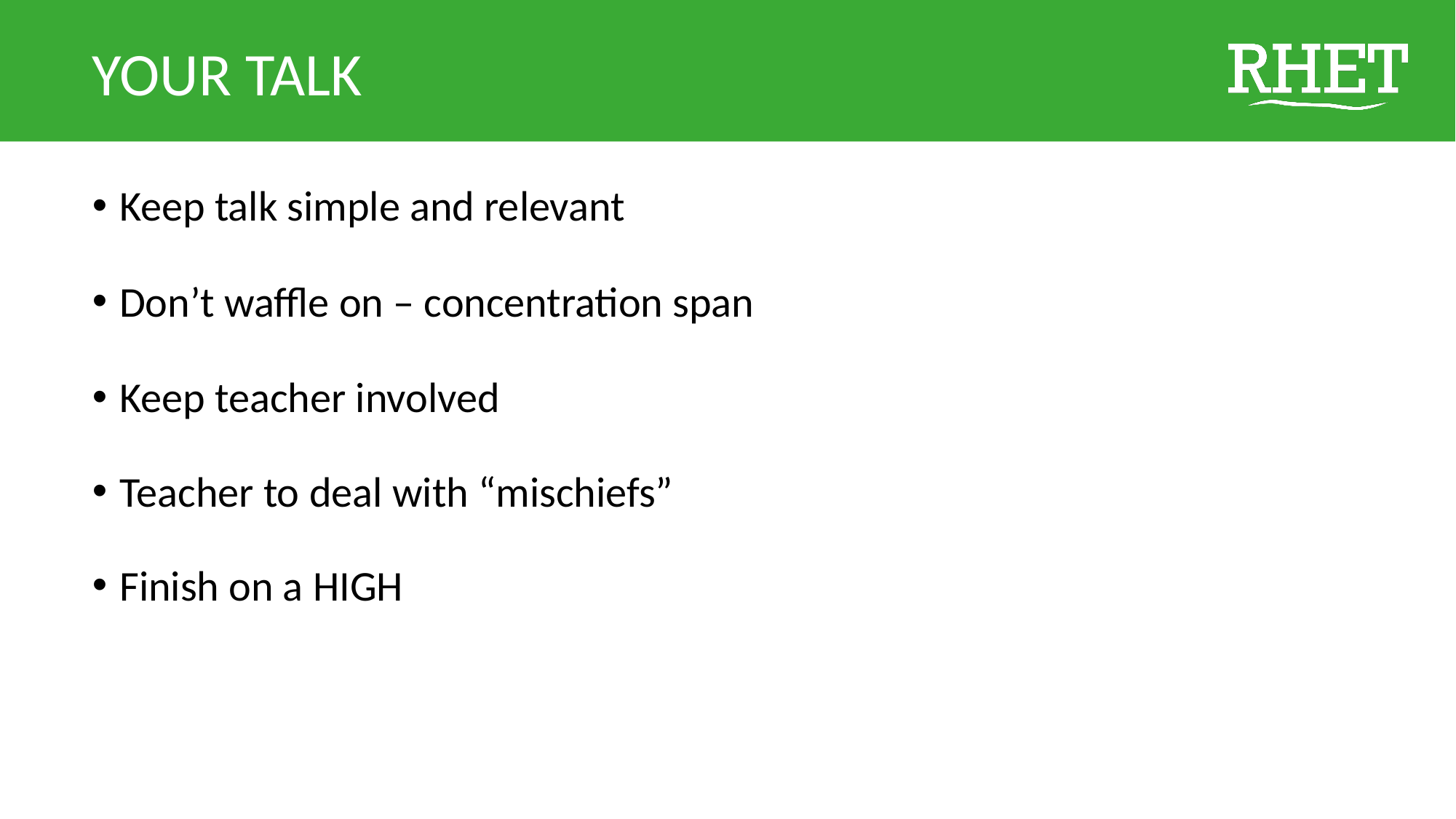

# YOUR TALK
Keep talk simple and relevant

Don’t waffle on – concentration span

Keep teacher involved

Teacher to deal with “mischiefs”

Finish on a HIGH